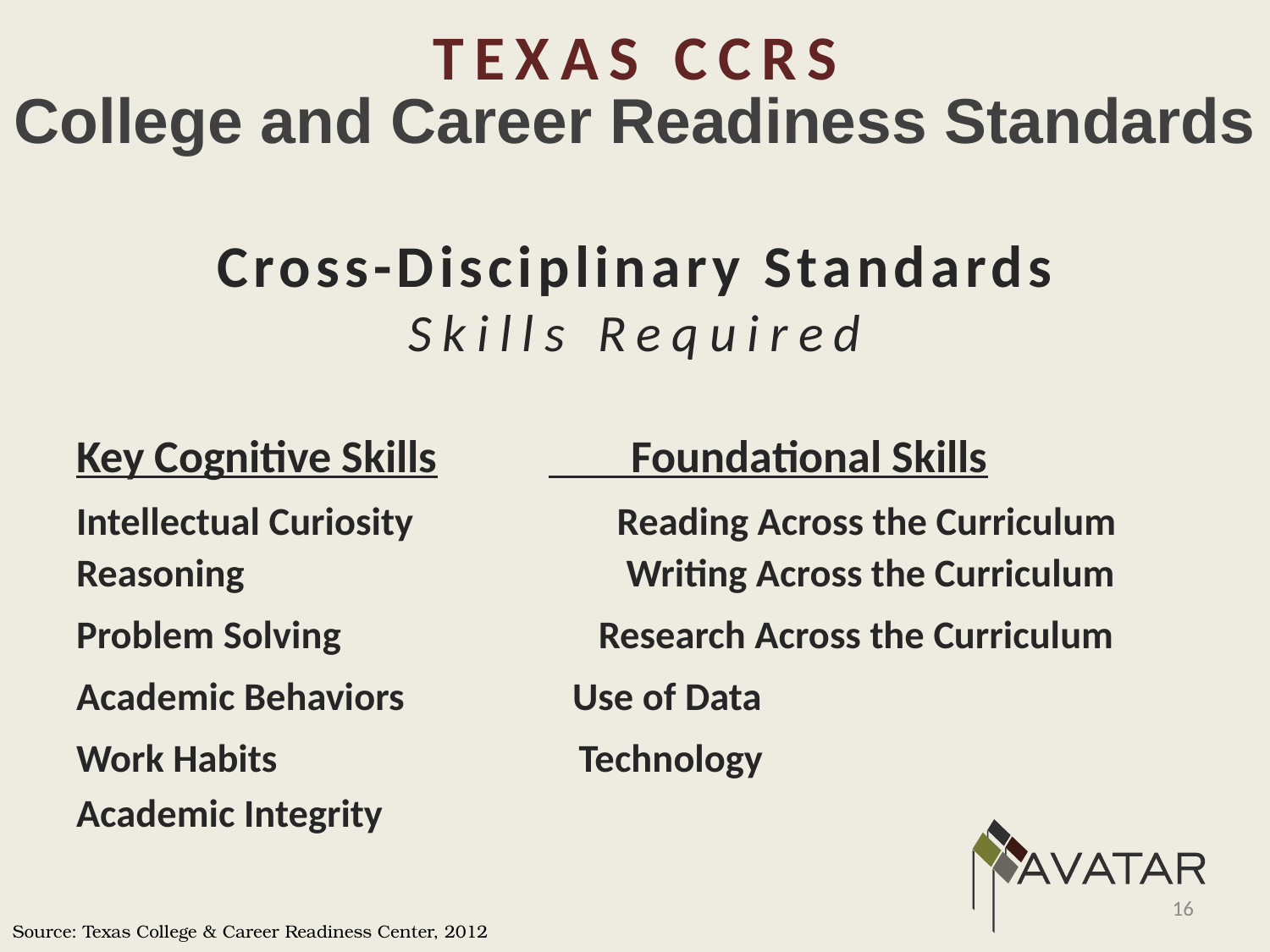

TEXAS CCRS
College and Career Readiness Standards
Cross-Disciplinary Standards
Skills Required

Key Cognitive Skills		        Foundational Skills
Intellectual Curiosity	                     Reading Across the Curriculum Reasoning                                           Writing Across the Curriculum
Problem Solving                             Research Across the Curriculum
Academic Behaviors				                Use of Data
Work Habits				                              Technology
Academic Integrity

16
Source: Texas College & Career Readiness Center, 2012